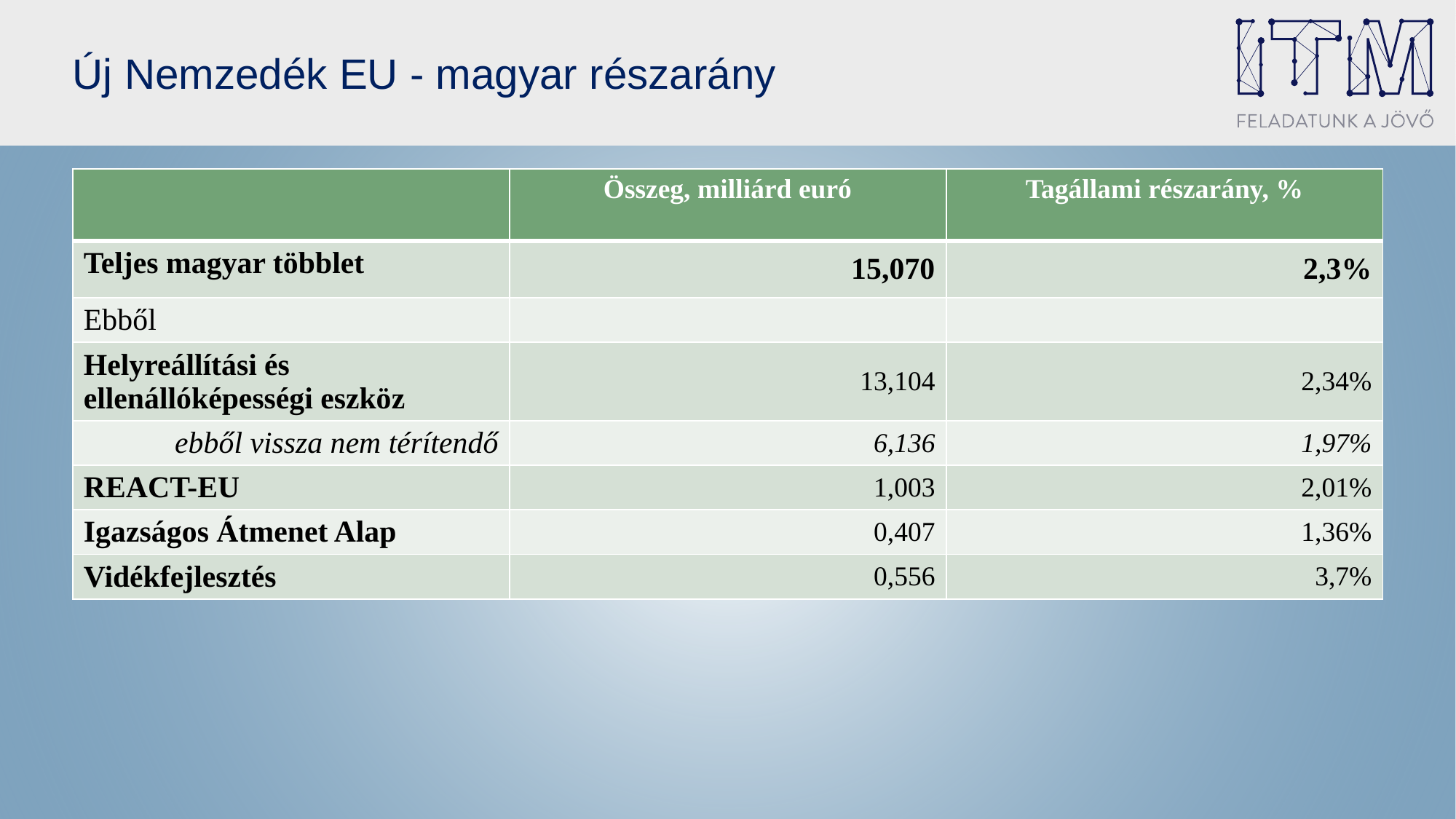

# Új Nemzedék EU - magyar részarány
|  | Összeg, milliárd euró | Tagállami részarány, % |
| --- | --- | --- |
| Teljes magyar többlet | 15,070 | 2,3% |
| Ebből |  |  |
| Helyreállítási és ellenállóképességi eszköz | 13,104 | 2,34% |
| ebből vissza nem térítendő | 6,136 | 1,97% |
| REACT-EU | 1,003 | 2,01% |
| Igazságos Átmenet Alap | 0,407 | 1,36% |
| Vidékfejlesztés | 0,556 | 3,7% |